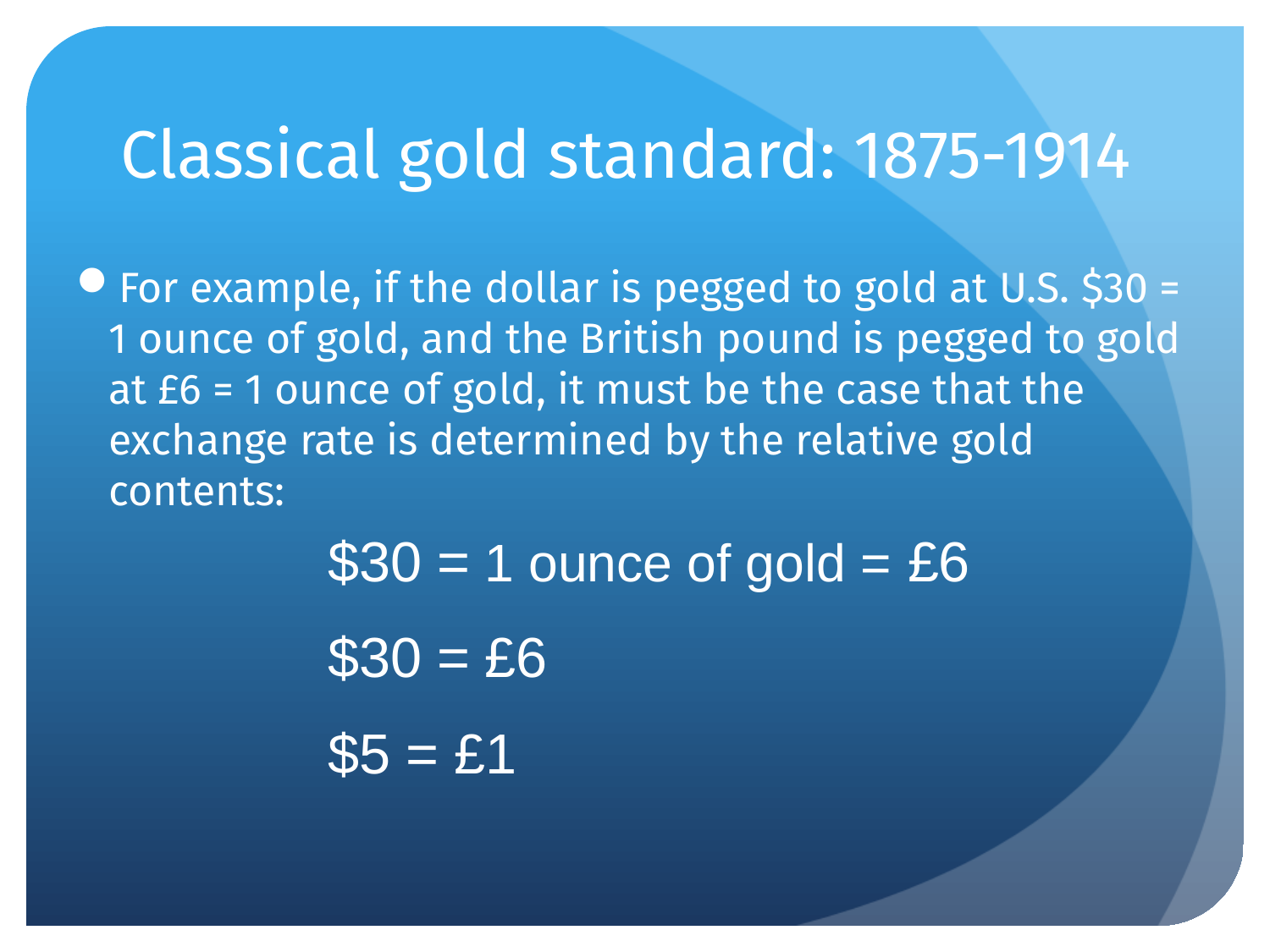

# Classical gold standard: 1875-1914
For example, if the dollar is pegged to gold at U.S. $30 = 1 ounce of gold, and the British pound is pegged to gold at £6 = 1 ounce of gold, it must be the case that the exchange rate is determined by the relative gold contents:

$30 = 1 ounce of gold = £6
$30 = £6
$5 = £1